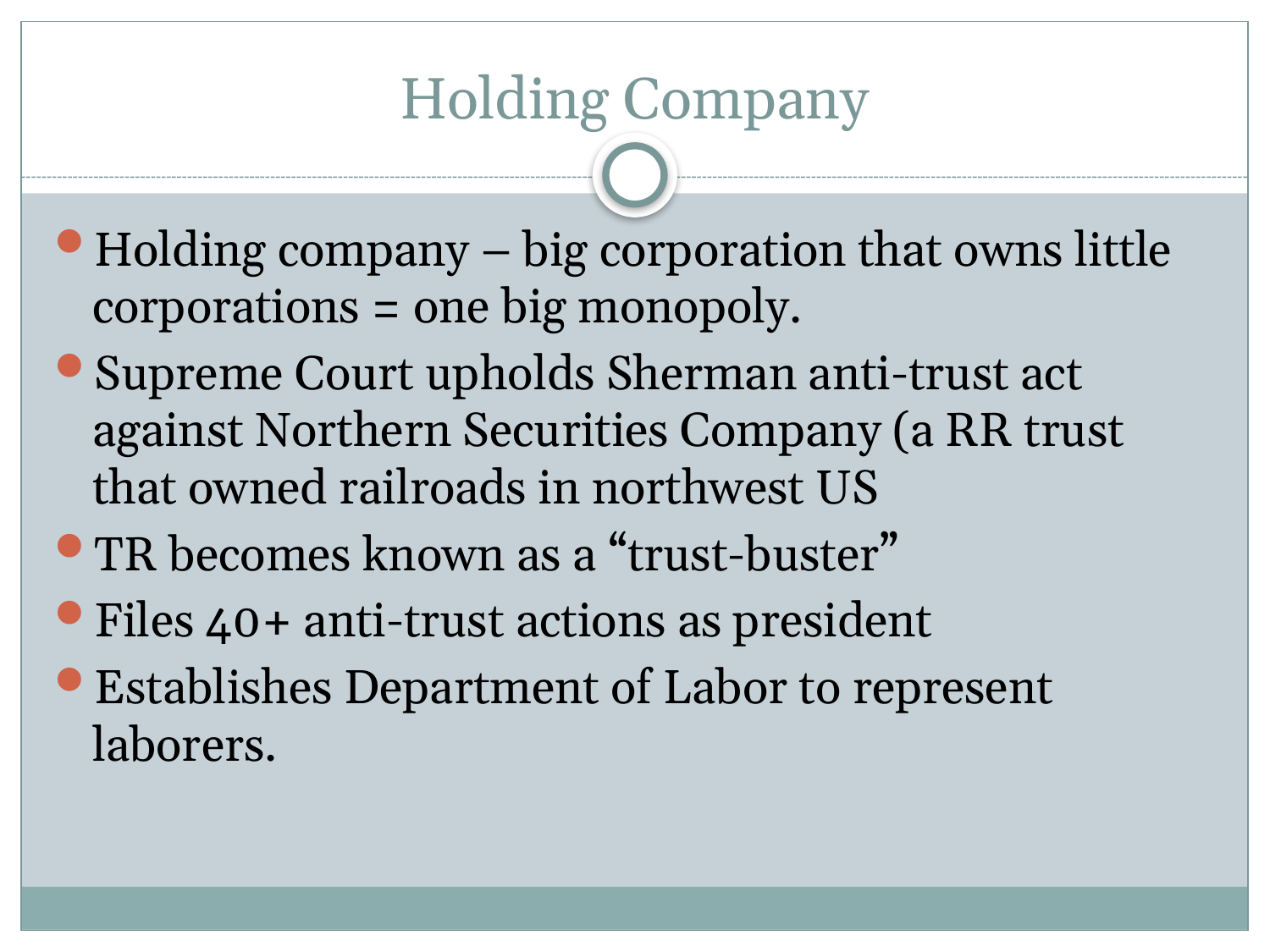

# Holding Company
Holding company – big corporation that owns little corporations = one big monopoly.
Supreme Court upholds Sherman anti-trust act against Northern Securities Company (a RR trust that owned railroads in northwest US
TR becomes known as a “trust-buster”
Files 40+ anti-trust actions as president
Establishes Department of Labor to represent laborers.